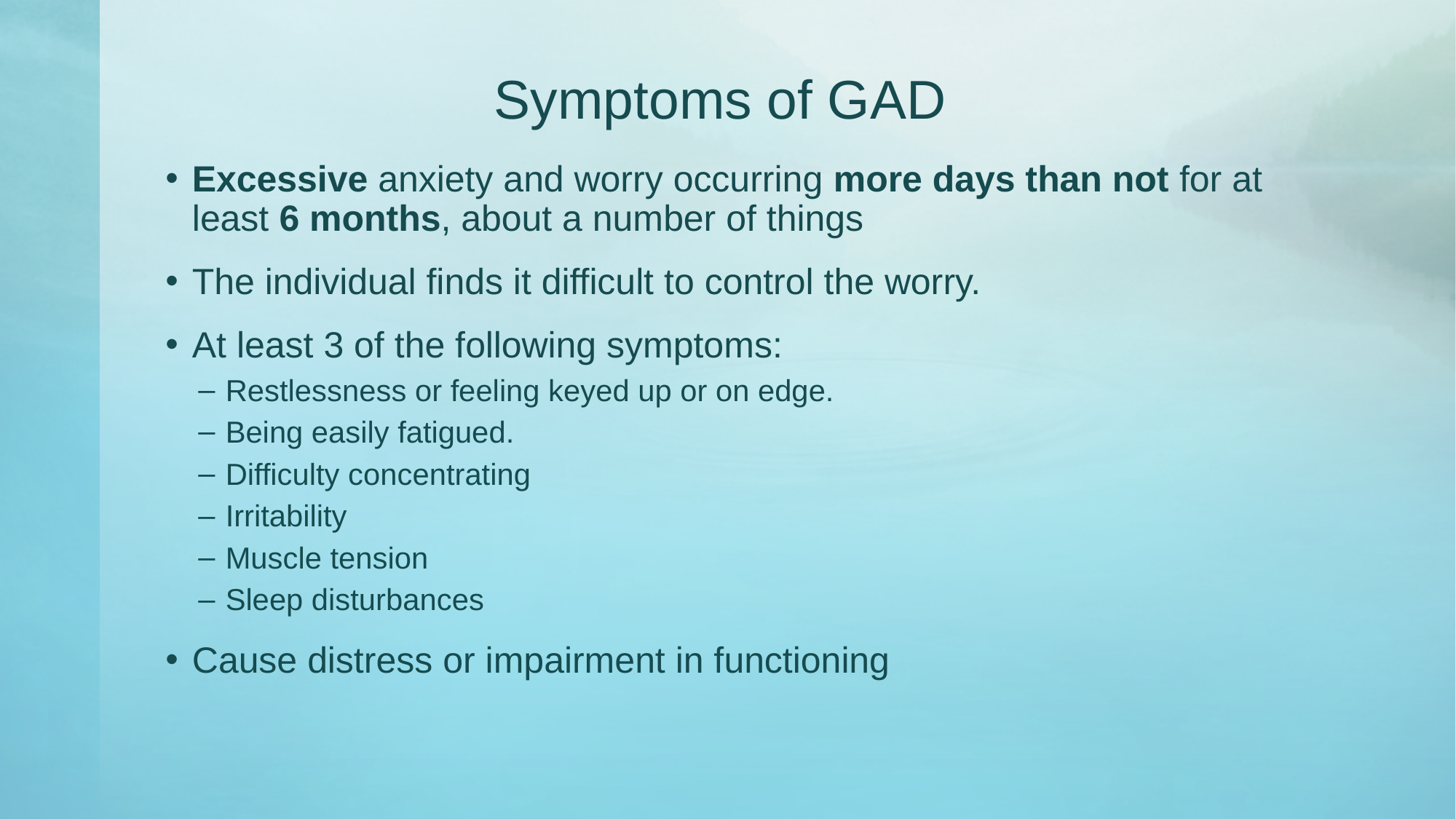

# Symptoms of GAD
Excessive anxiety and worry occurring more days than not for at least 6 months, about a number of things
The individual finds it difficult to control the worry.
At least 3 of the following symptoms:
Restlessness or feeling keyed up or on edge.
Being easily fatigued.
Difficulty concentrating
Irritability
Muscle tension
Sleep disturbances
Cause distress or impairment in functioning